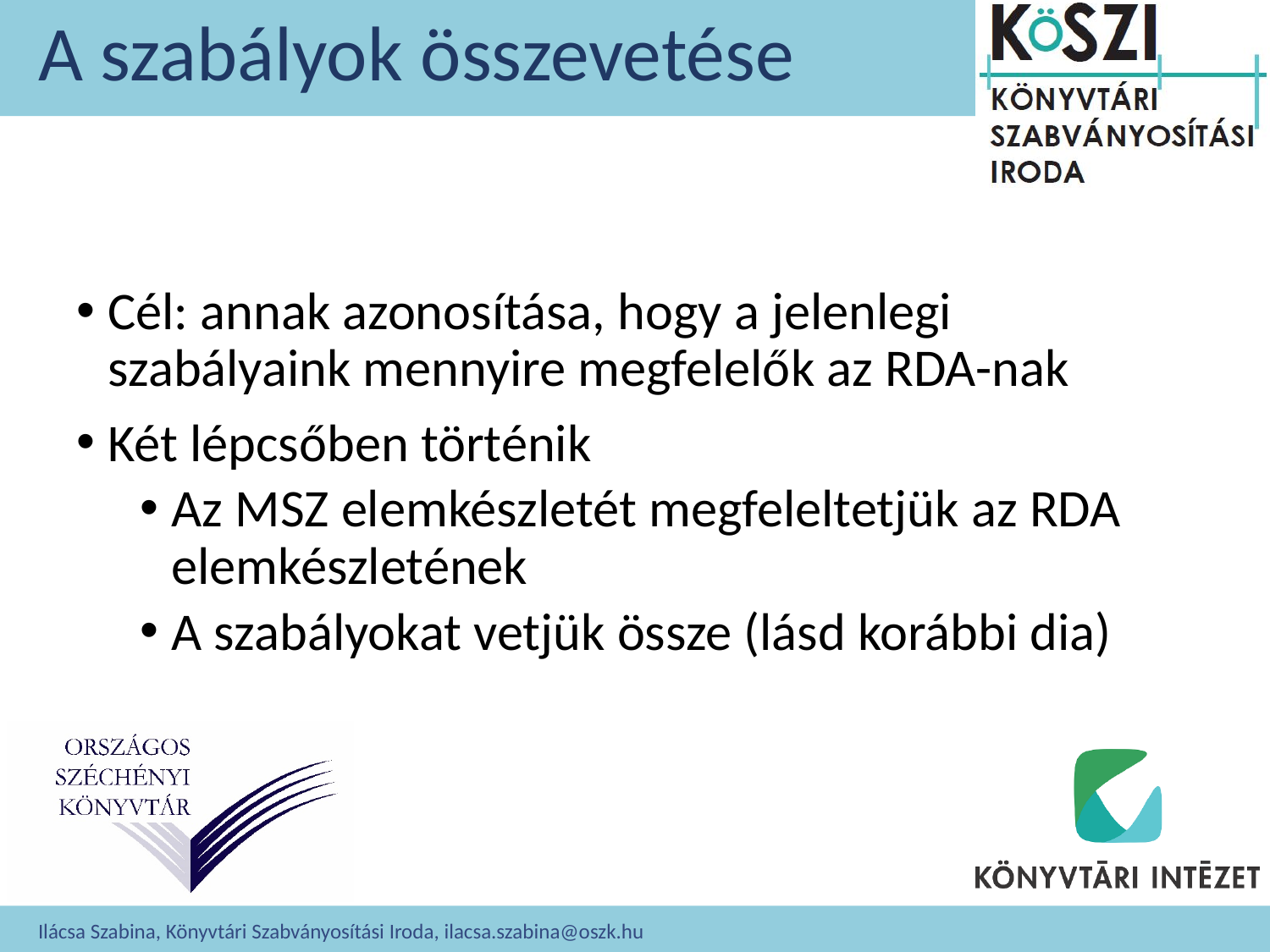

# A szabályok összevetése

Cél: annak azonosítása, hogy a jelenlegi szabályaink mennyire megfelelők az RDA-nak
Két lépcsőben történik
Az MSZ elemkészletét megfeleltetjük az RDA elemkészletének
A szabályokat vetjük össze (lásd korábbi dia)
Ilácsa Szabina, Könyvtári Szabványosítási Iroda, ilacsa.szabina@oszk.hu